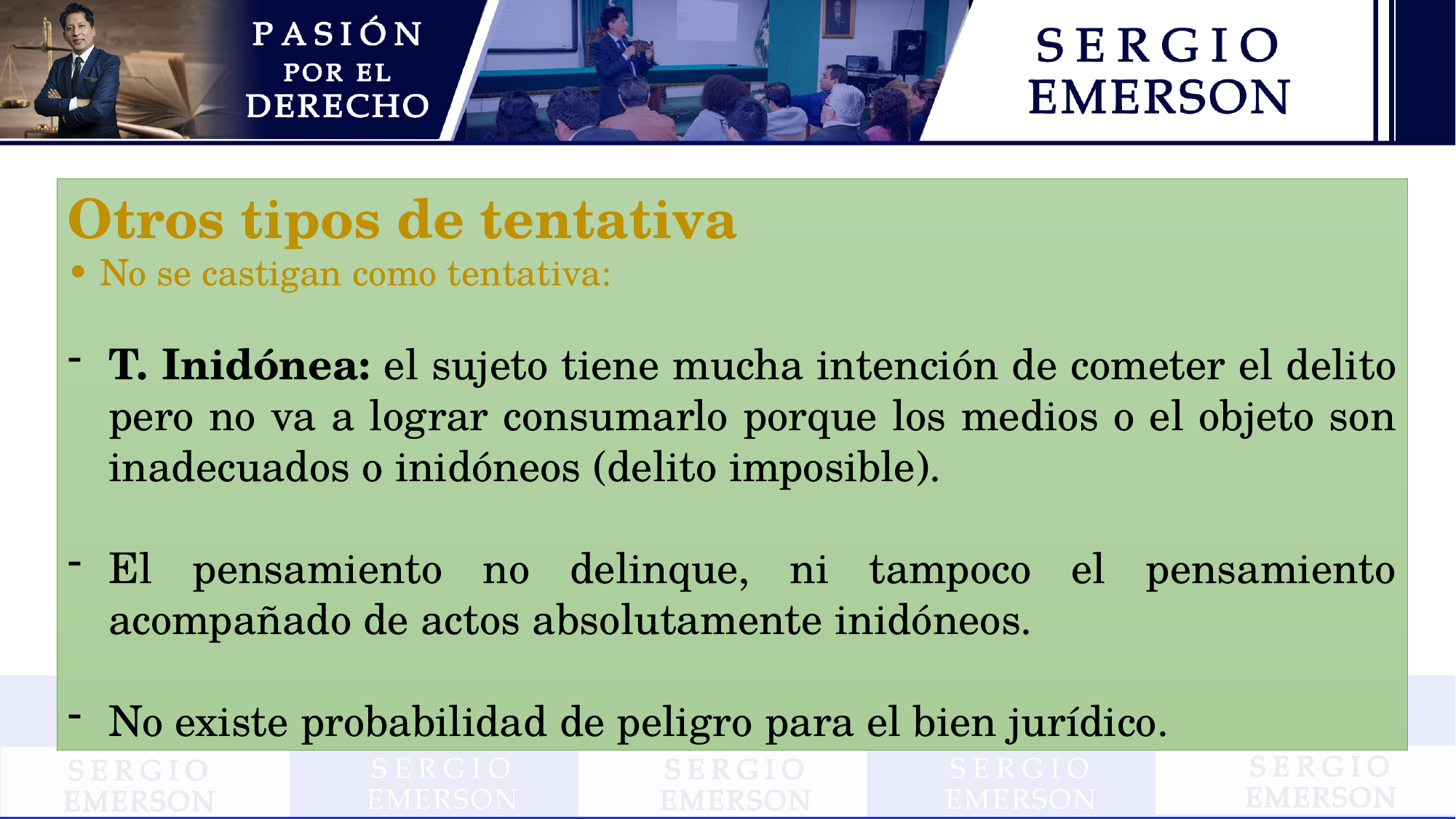

Otros tipos de tentativa
• No se castigan como tentativa:

T. Inidónea: el sujeto tiene mucha intención de cometer el delito pero no va a lograr consumarlo porque los medios o el objeto son inadecuados o inidóneos (delito imposible).

El pensamiento no delinque, ni tampoco el pensamiento acompañado de actos absolutamente inidóneos.

No existe probabilidad de peligro para el bien jurídico.